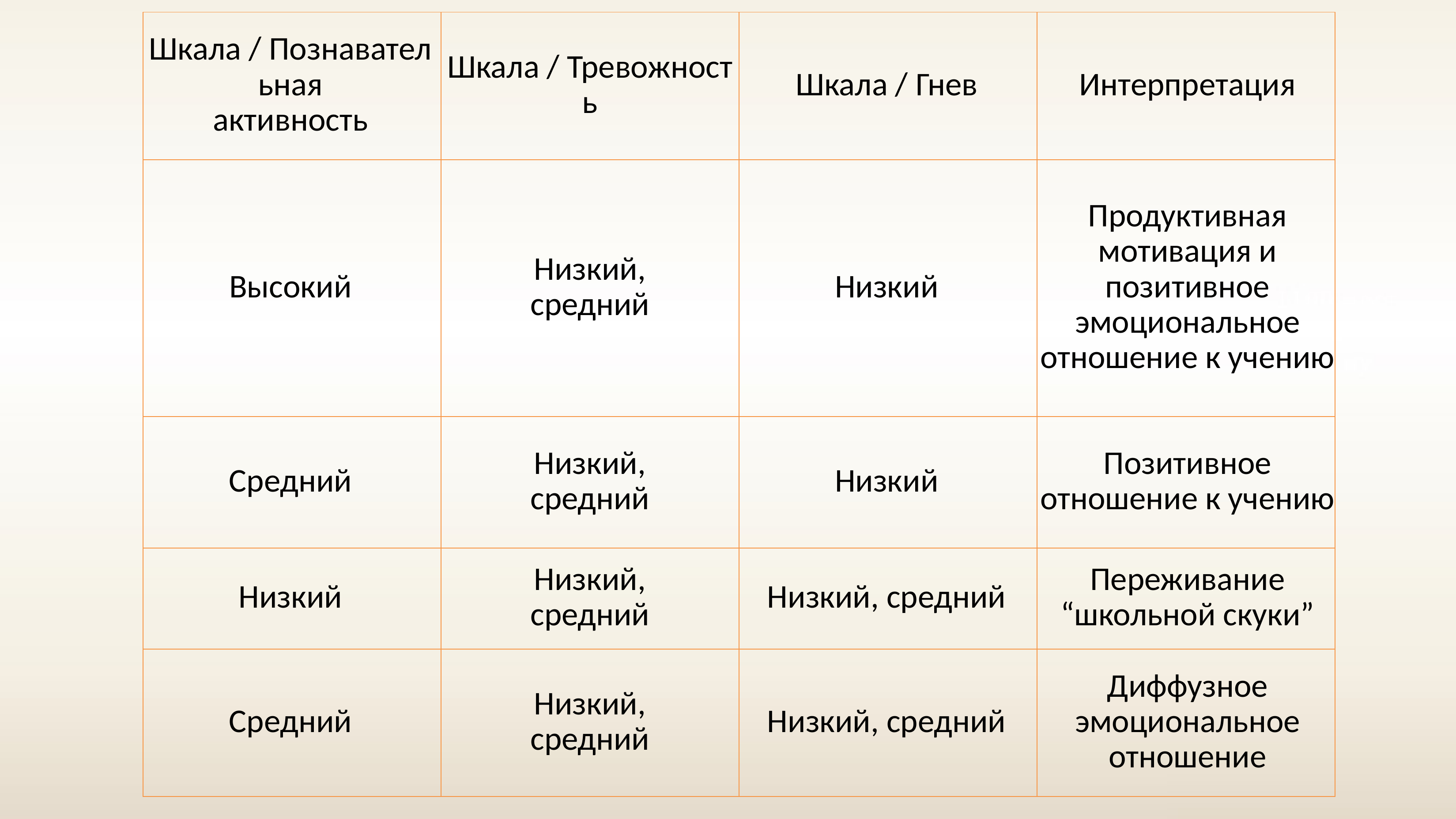

| Шкала / Познавательная активность | Шкала / Тревожность | Шкала / Гнев | Интерпретация |
| --- | --- | --- | --- |
| Высокий | Низкий, средний | Низкий | Продуктивная мотивация и позитивное эмоциональное отношение к учению |
| Средний | Низкий, средний | Низкий | Позитивное отношение к учению |
| Низкий | Низкий, средний | Низкий, средний | Переживание “школьной скуки” |
| Средний | Низкий, средний | Низкий, средний | Диффузное эмоциональное отношение |